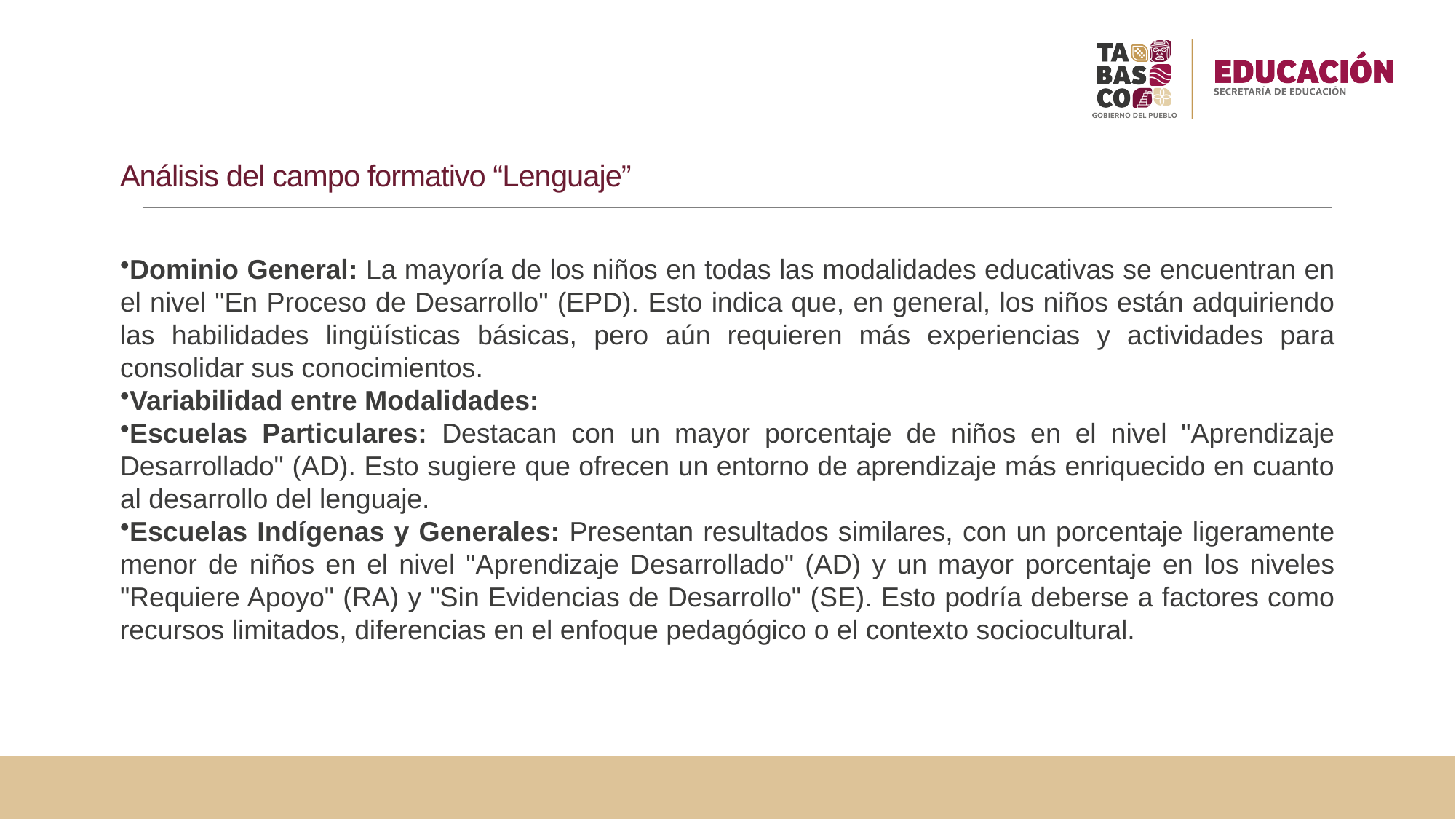

# Análisis del campo formativo “Lenguaje”
Dominio General: La mayoría de los niños en todas las modalidades educativas se encuentran en el nivel "En Proceso de Desarrollo" (EPD). Esto indica que, en general, los niños están adquiriendo las habilidades lingüísticas básicas, pero aún requieren más experiencias y actividades para consolidar sus conocimientos.
Variabilidad entre Modalidades:
Escuelas Particulares: Destacan con un mayor porcentaje de niños en el nivel "Aprendizaje Desarrollado" (AD). Esto sugiere que ofrecen un entorno de aprendizaje más enriquecido en cuanto al desarrollo del lenguaje.
Escuelas Indígenas y Generales: Presentan resultados similares, con un porcentaje ligeramente menor de niños en el nivel "Aprendizaje Desarrollado" (AD) y un mayor porcentaje en los niveles "Requiere Apoyo" (RA) y "Sin Evidencias de Desarrollo" (SE). Esto podría deberse a factores como recursos limitados, diferencias en el enfoque pedagógico o el contexto sociocultural.